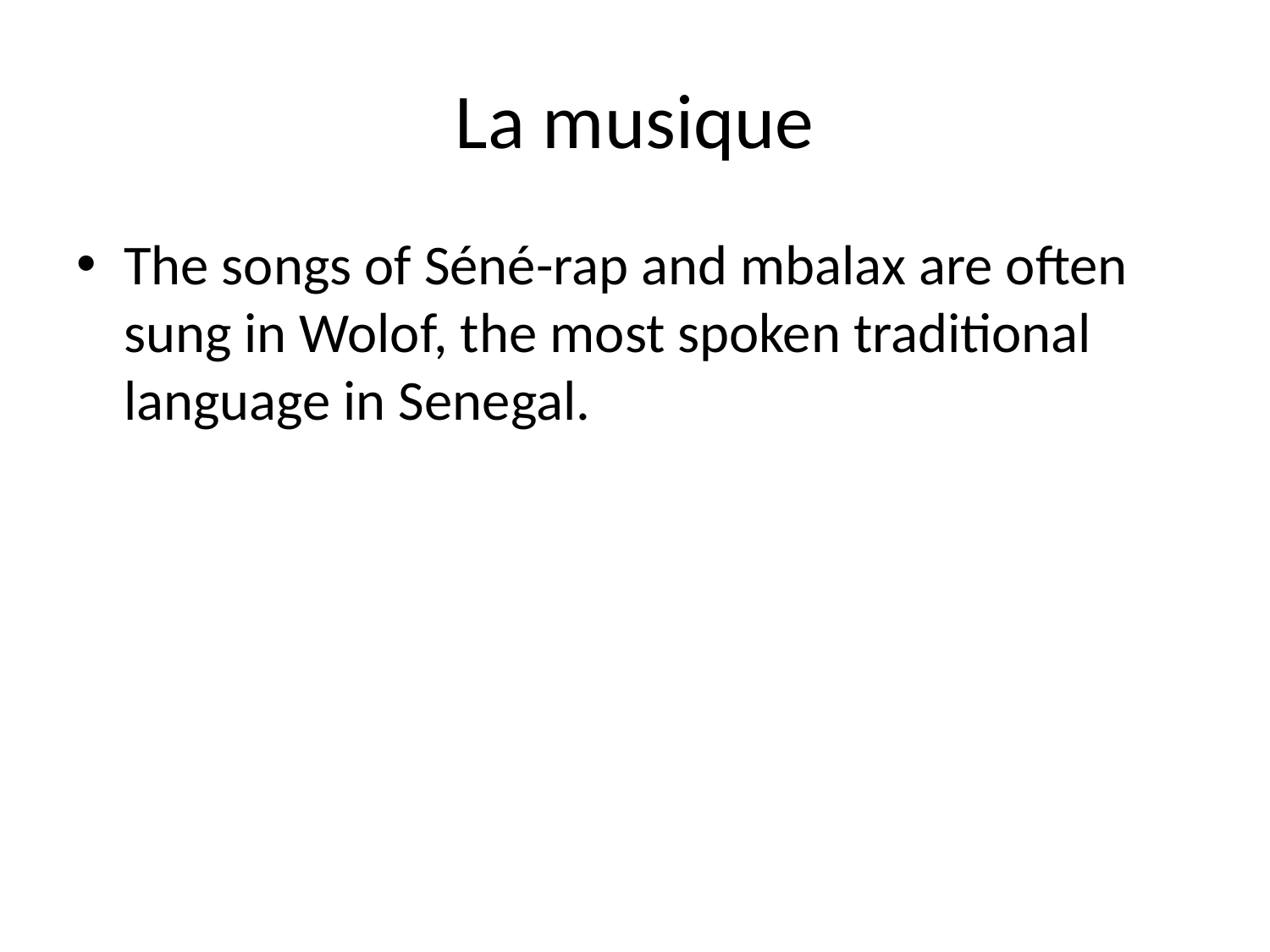

# La musique
The songs of Séné-rap and mbalax are often sung in Wolof, the most spoken traditional language in Senegal.